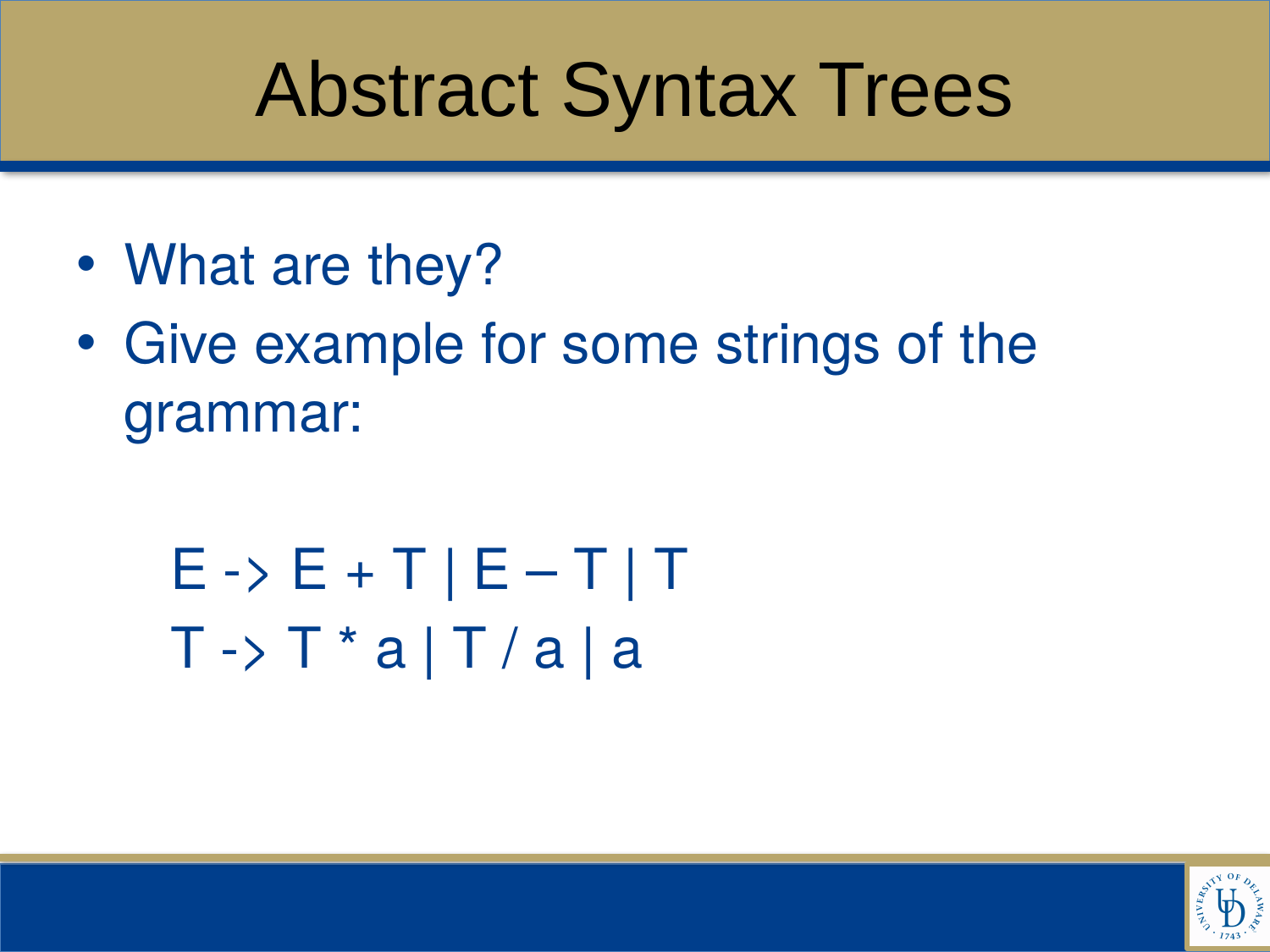

# Abstract Syntax Trees
What are they?
Give example for some strings of the grammar:

      E -> E + T | E – T | T
      T -> T * a | T / a | a